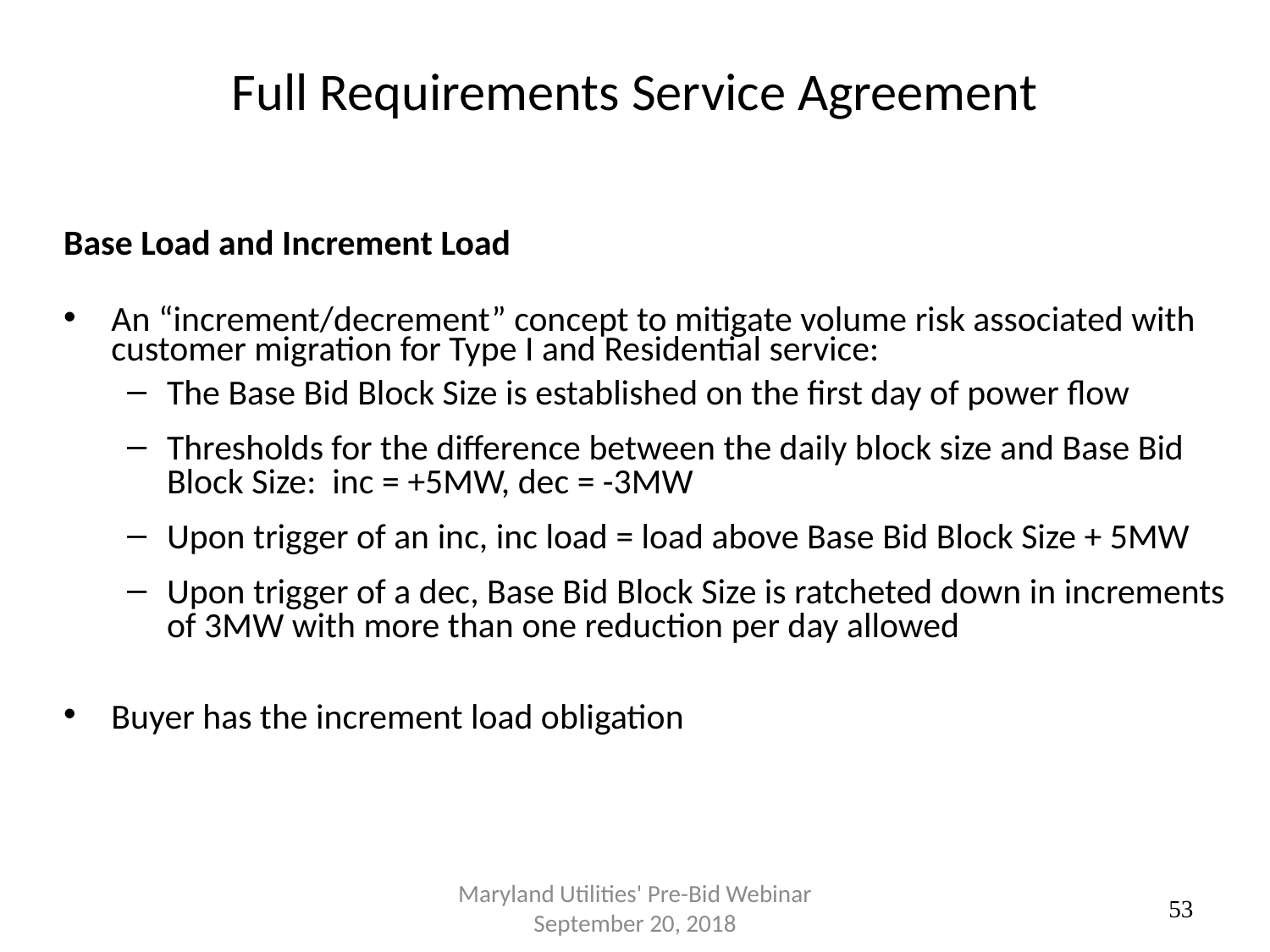

# Full Requirements Service Agreement
Base Load and Increment Load

An “increment/decrement” concept to mitigate volume risk associated with customer migration for Type I and Residential service:
The Base Bid Block Size is established on the first day of power flow
Thresholds for the difference between the daily block size and Base Bid Block Size:  inc = +5MW, dec = -3MW
Upon trigger of an inc, inc load = load above Base Bid Block Size + 5MW
Upon trigger of a dec, Base Bid Block Size is ratcheted down in increments of 3MW with more than one reduction per day allowed

Buyer has the increment load obligation
Maryland Utilities' Pre-Bid Webinar September 20, 2018
53